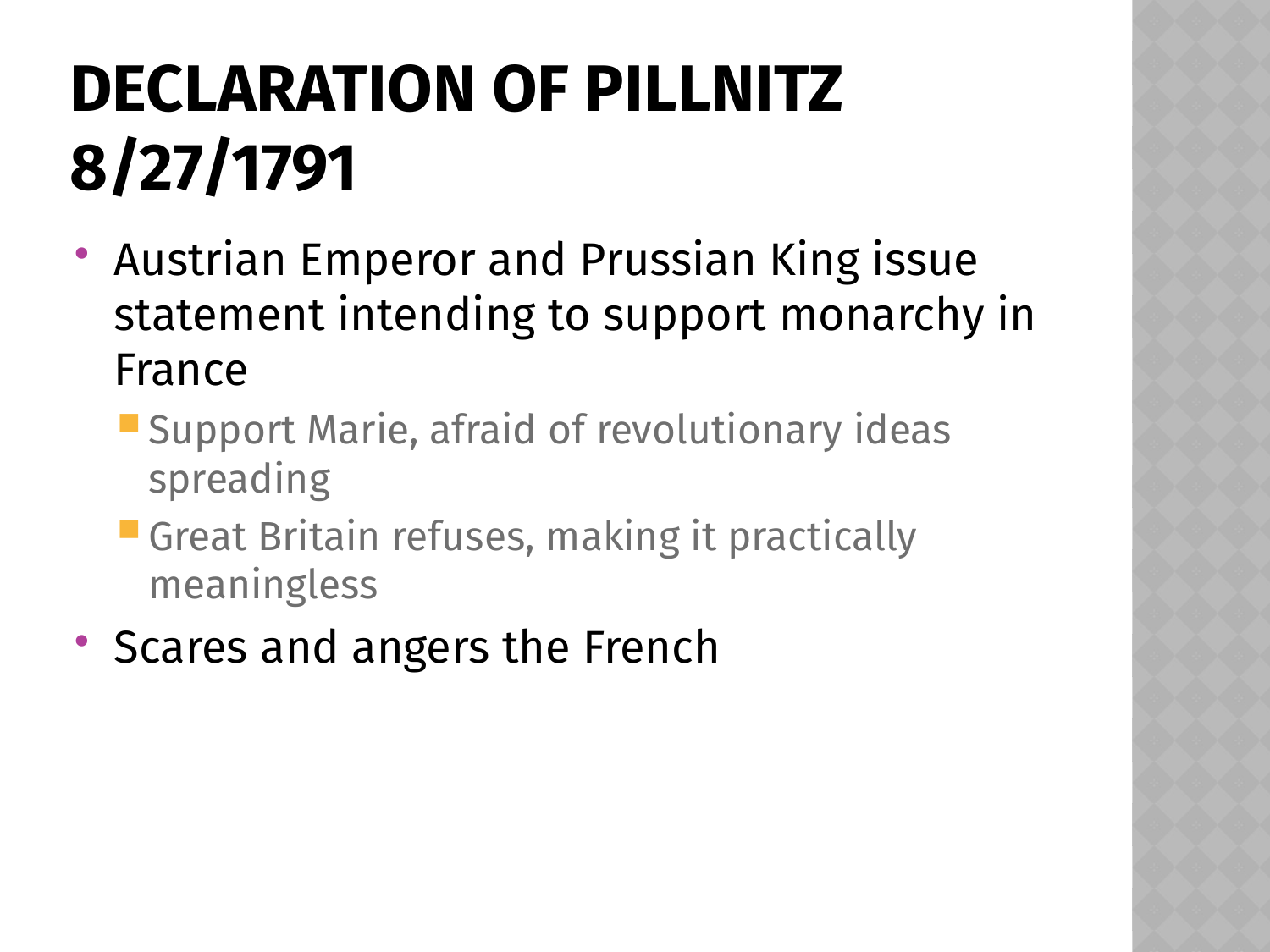

# Declaration of Pillnitz 8/27/1791
Austrian Emperor and Prussian King issue statement intending to support monarchy in France
Support Marie, afraid of revolutionary ideas spreading
Great Britain refuses, making it practically meaningless
Scares and angers the French